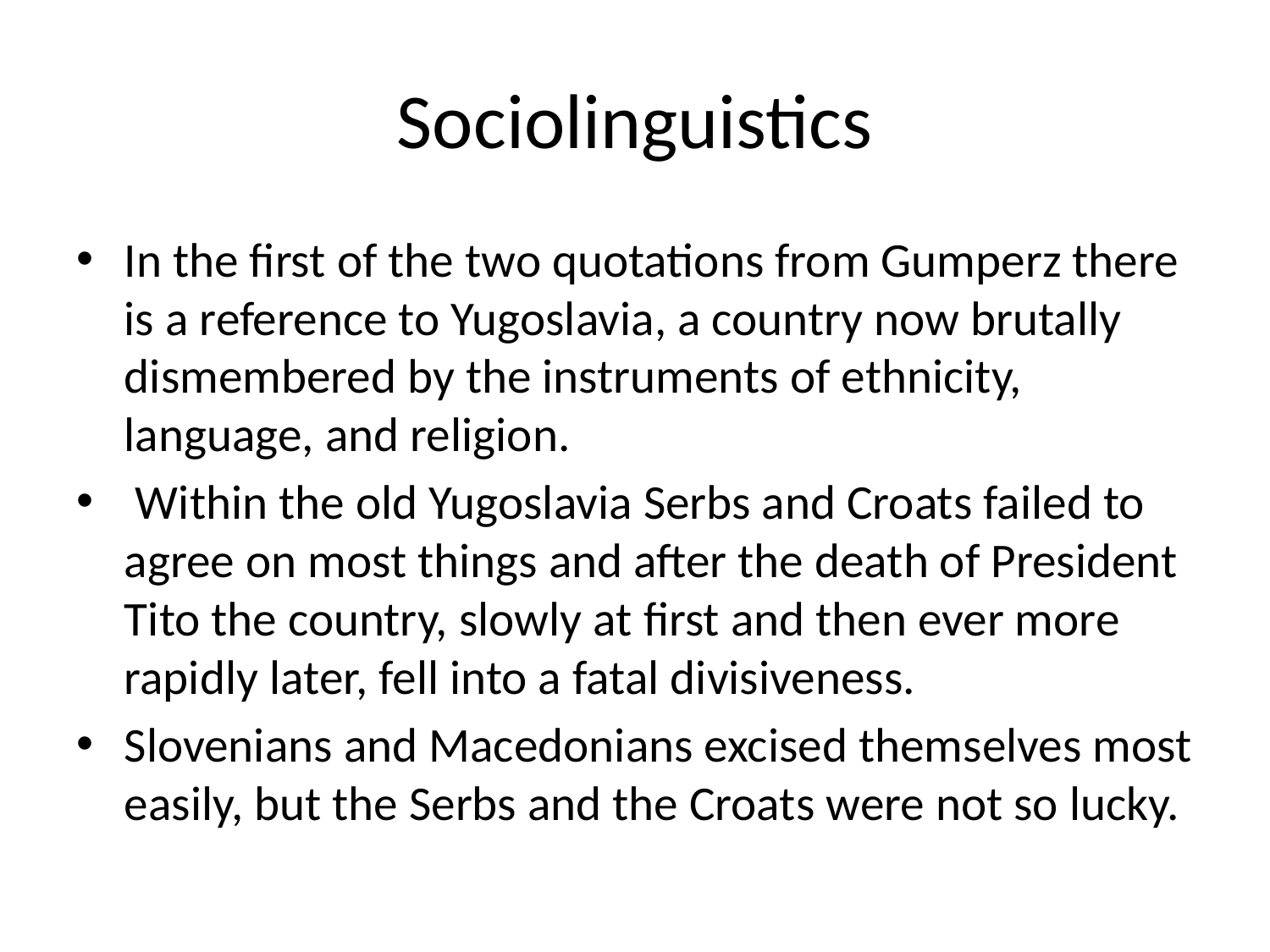

# Sociolinguistics
In the first of the two quotations from Gumperz there is a reference to Yugoslavia, a country now brutally dismembered by the instruments of ethnicity, language, and religion.
 Within the old Yugoslavia Serbs and Croats failed to agree on most things and after the death of President Tito the country, slowly at first and then ever more rapidly later, fell into a fatal divisiveness.
Slovenians and Macedonians excised themselves most easily, but the Serbs and the Croats were not so lucky.